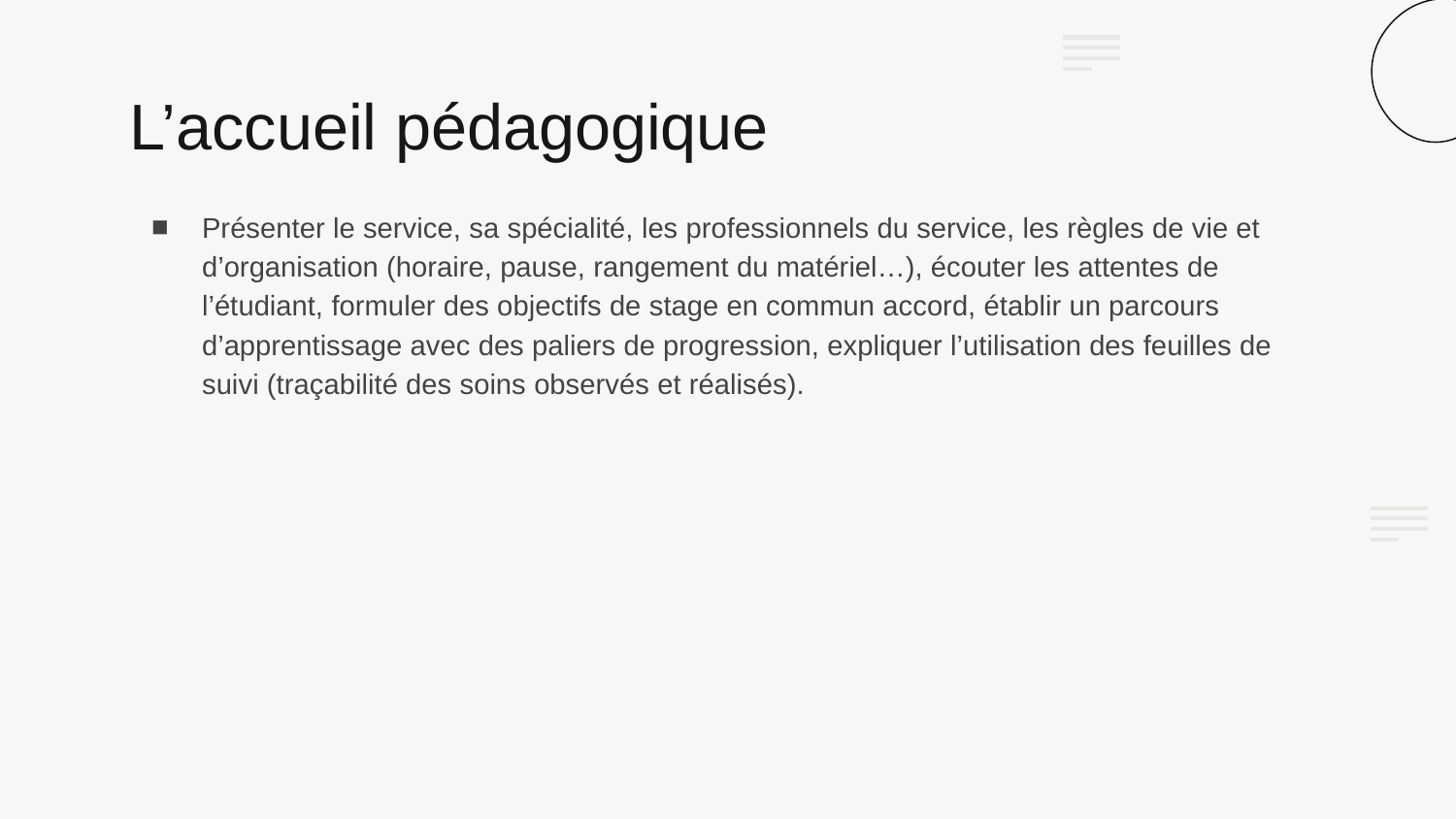

# L’accueil pédagogique
Présenter le service, sa spécialité, les professionnels du service, les règles de vie et d’organisation (horaire, pause, rangement du matériel…), écouter les attentes de l’étudiant, formuler des objectifs de stage en commun accord, établir un parcours d’apprentissage avec des paliers de progression, expliquer l’utilisation des feuilles de suivi (traçabilité des soins observés et réalisés).